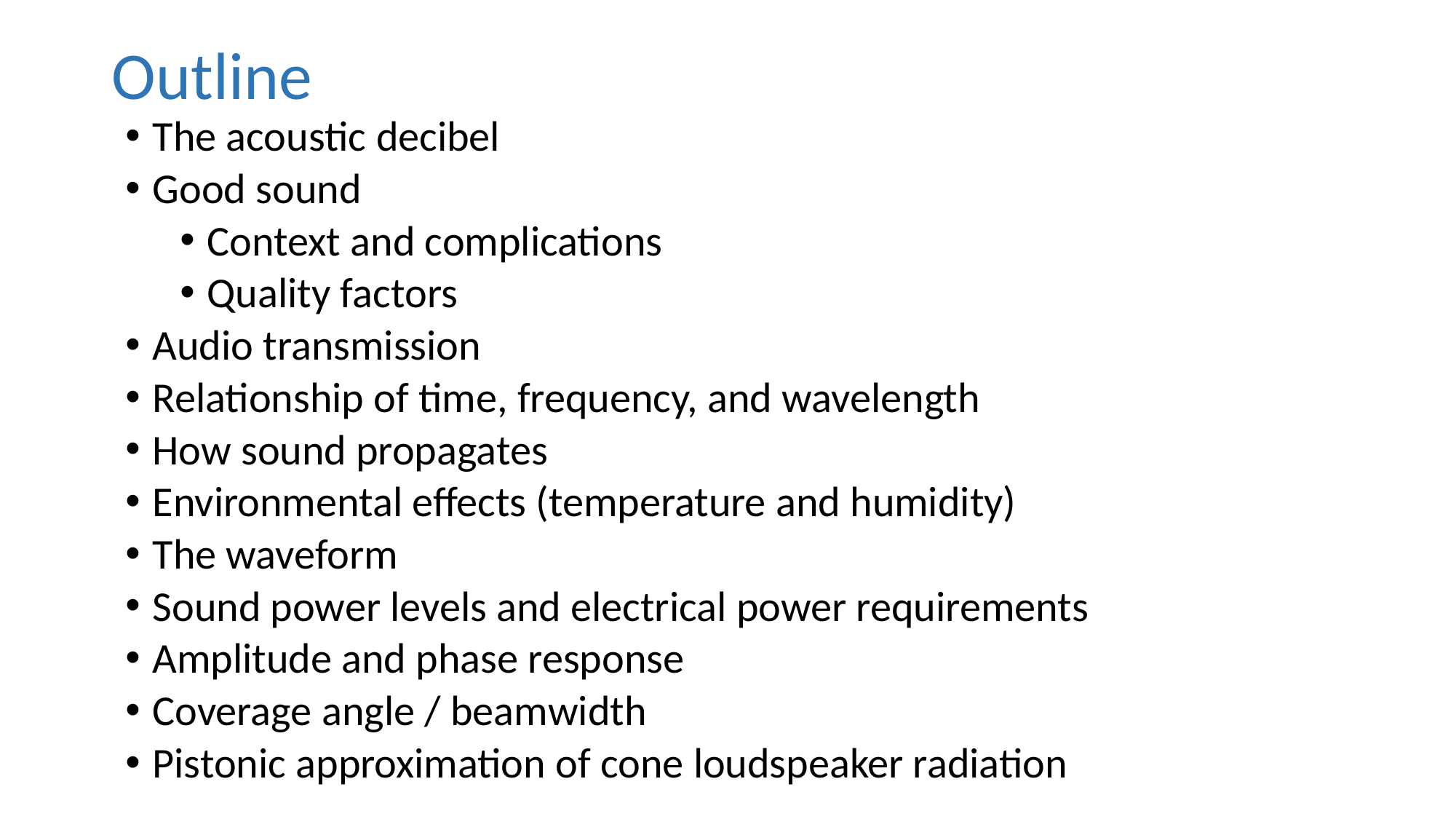

# Outline
The acoustic decibel
Good sound
Context and complications
Quality factors
Audio transmission
Relationship of time, frequency, and wavelength
How sound propagates
Environmental effects (temperature and humidity)
The waveform
Sound power levels and electrical power requirements
Amplitude and phase response
Coverage angle / beamwidth
Pistonic approximation of cone loudspeaker radiation